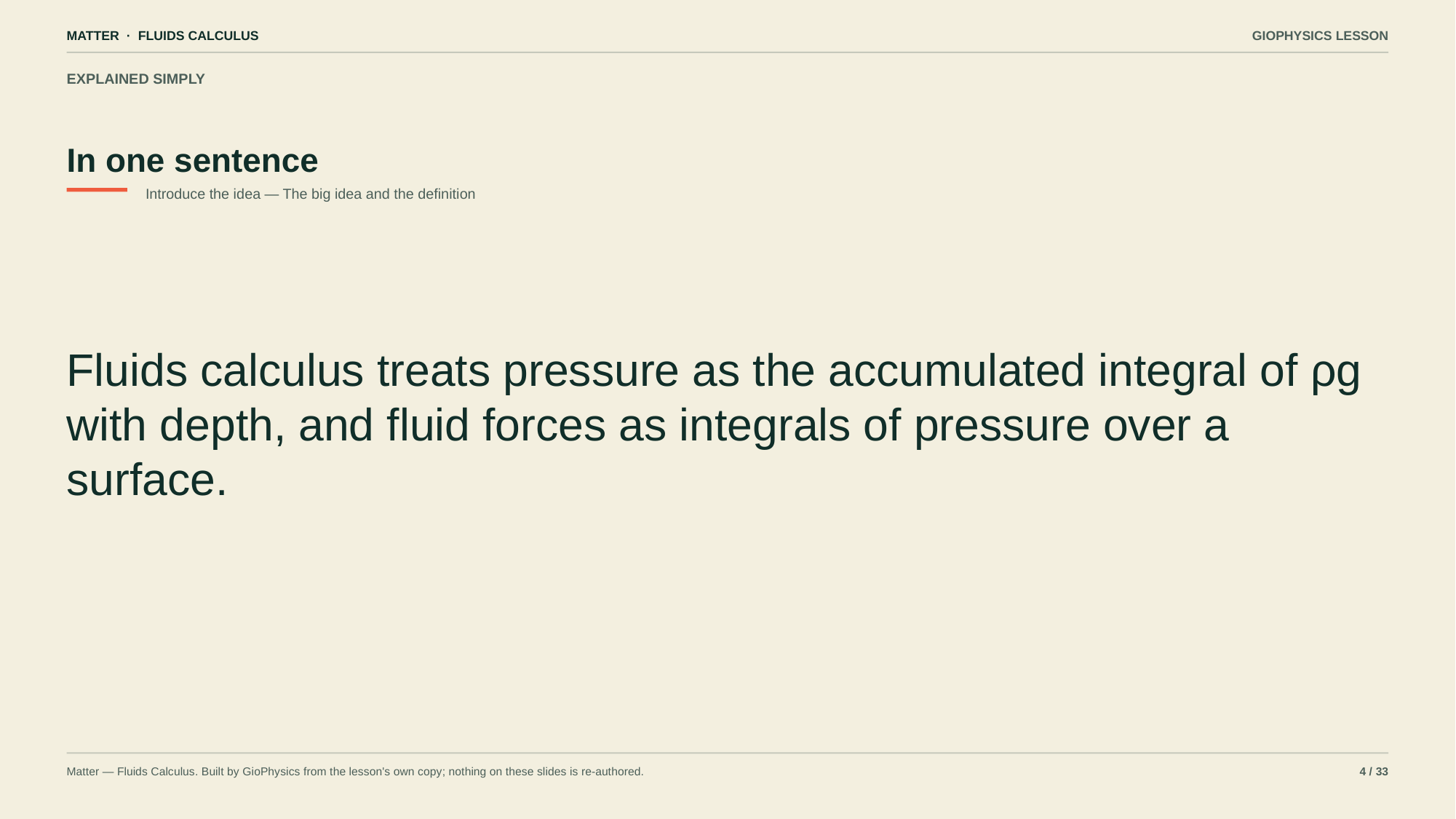

MATTER  ·  FLUIDS CALCULUS
GIOPHYSICS LESSON

EXPLAINED SIMPLY
In one sentence
Introduce the idea — The big idea and the definition

Fluids calculus treats pressure as the accumulated integral of ρg with depth, and fluid forces as integrals of pressure over a surface.

Matter — Fluids Calculus. Built by GioPhysics from the lesson's own copy; nothing on these slides is re-authored.
4 / 33